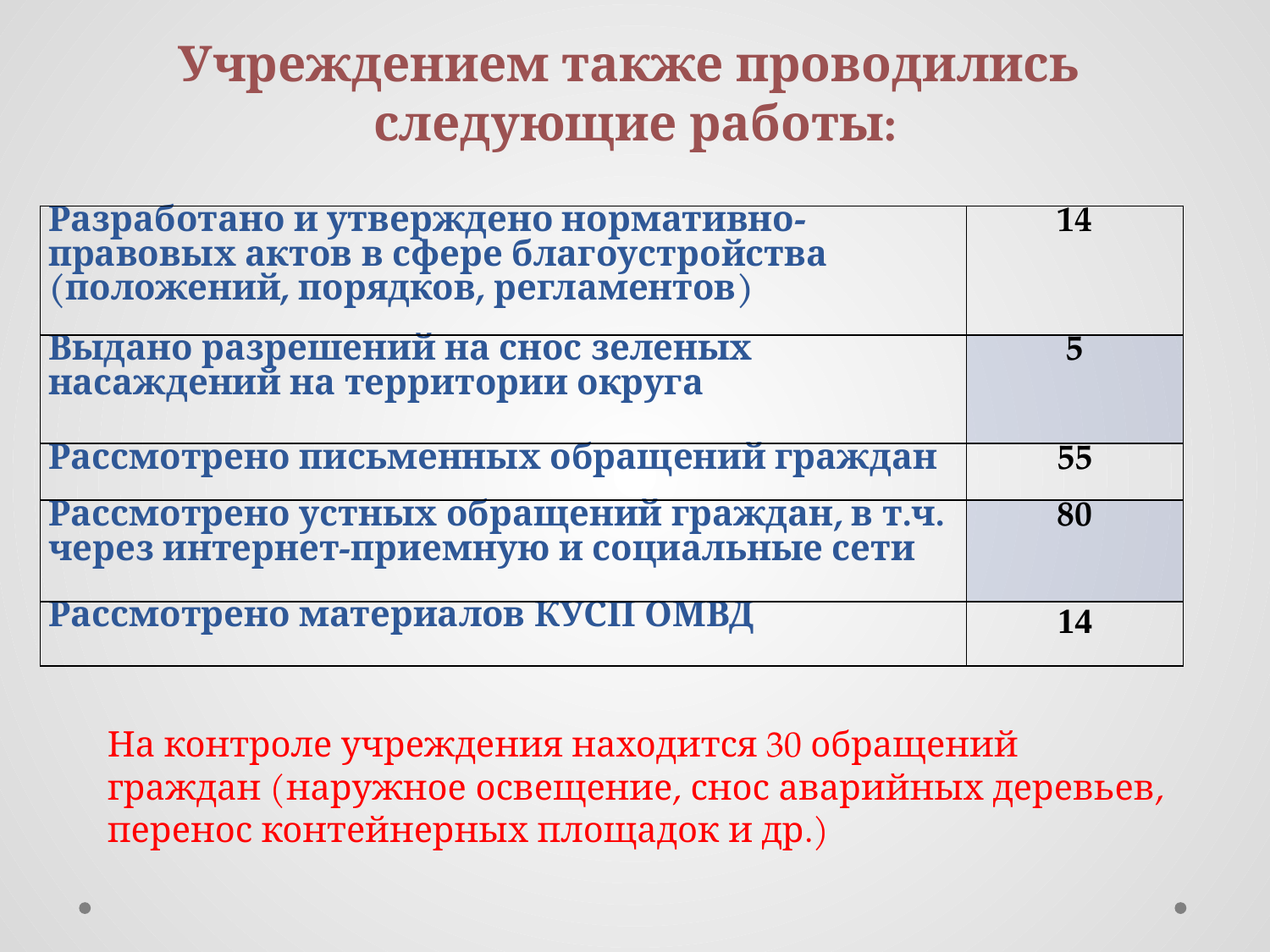

Учреждением также проводились
следующие работы:
| Разработано и утверждено нормативно-правовых актов в сфере благоустройства (положений, порядков, регламентов) | 14 |
| --- | --- |
| Выдано разрешений на снос зеленых насаждений на территории округа | 5 |
| Рассмотрено письменных обращений граждан | 55 |
| Рассмотрено устных обращений граждан, в т.ч. через интернет-приемную и социальные сети | 80 |
| Рассмотрено материалов КУСП ОМВД | 14 |

На контроле учреждения находится 30 обращений граждан (наружное освещение, снос аварийных деревьев, перенос контейнерных площадок и др.)